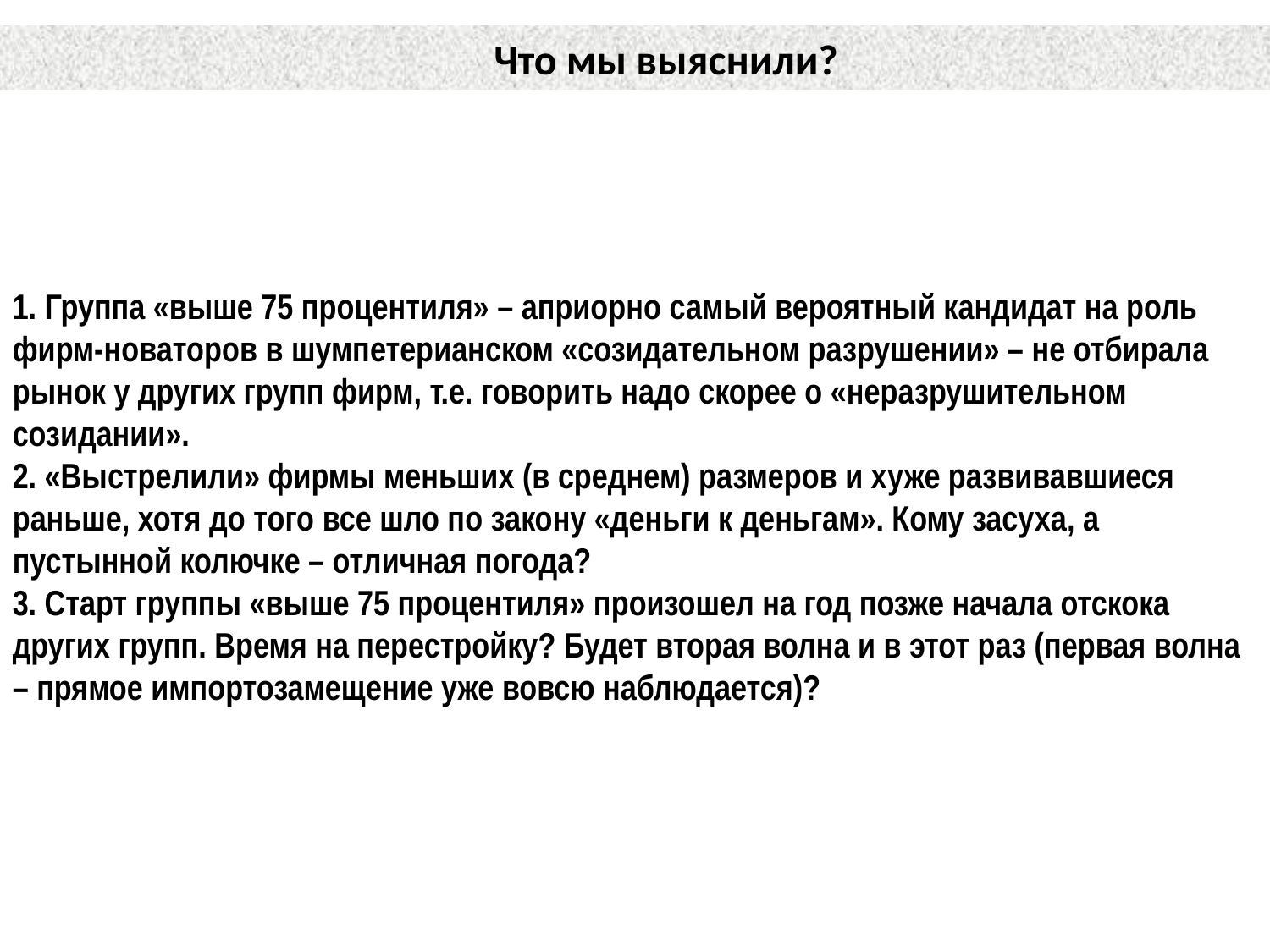

Что мы выяснили?
1. Группа «выше 75 процентиля» – априорно самый вероятный кандидат на роль фирм-новаторов в шумпетерианском «созидательном разрушении» – не отбирала рынок у других групп фирм, т.е. говорить надо скорее о «неразрушительном созидании».
2. «Выстрелили» фирмы меньших (в среднем) размеров и хуже развивавшиеся раньше, хотя до того все шло по закону «деньги к деньгам». Кому засуха, а пустынной колючке – отличная погода?
3. Старт группы «выше 75 процентиля» произошел на год позже начала отскока других групп. Время на перестройку? Будет вторая волна и в этот раз (первая волна – прямое импортозамещение уже вовсю наблюдается)?